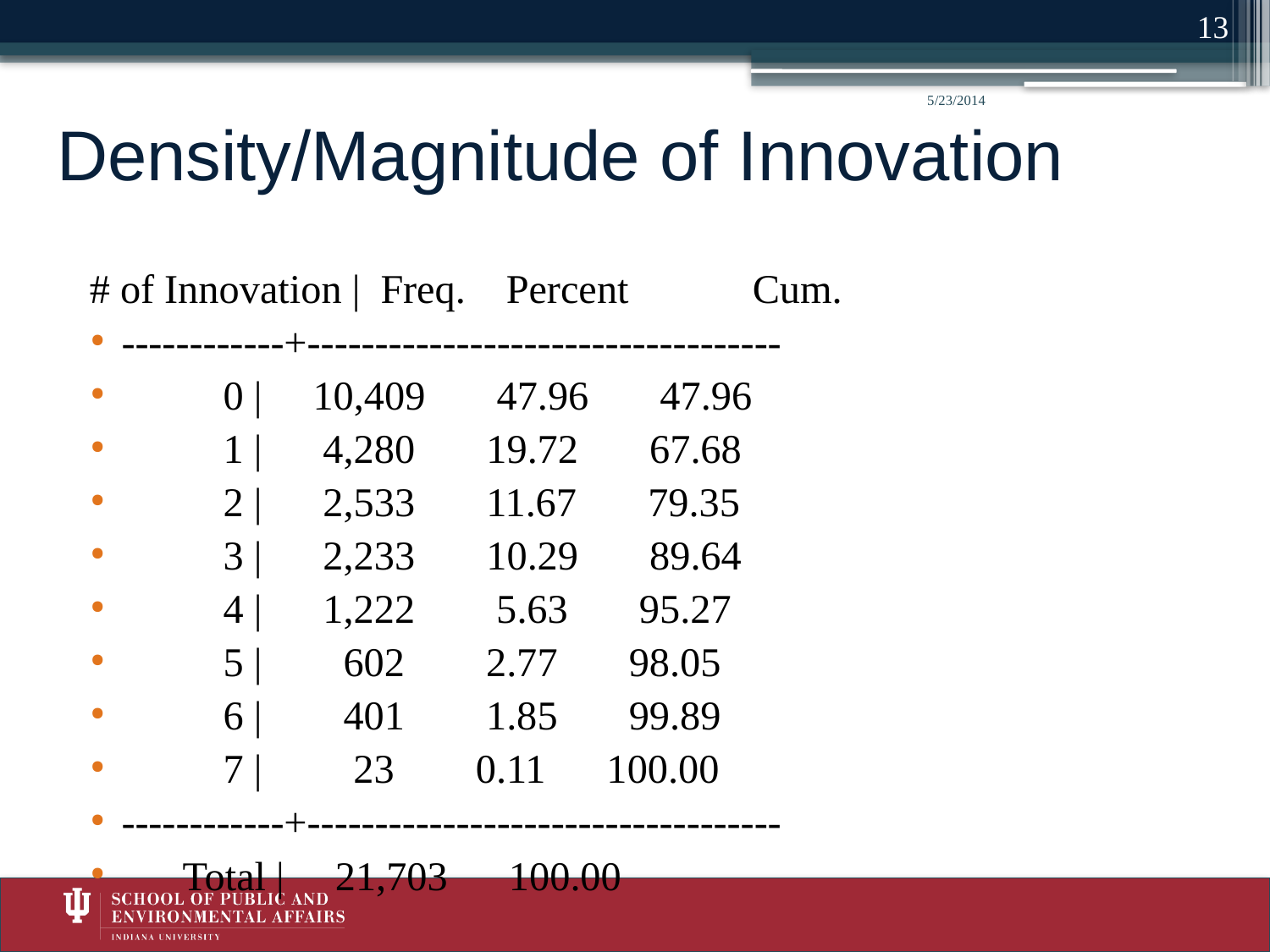

13
# Density/Magnitude of Innovation
5/23/2014
# of Innovation |  Freq.    Percent  	   Cum.
------------+-----------------------------------
          0 |     10,409       47.96       47.96
          1 |      4,280       19.72       67.68
          2 |      2,533       11.67       79.35
          3 |      2,233       10.29       89.64
          4 |      1,222        5.63       95.27
          5 |        602        2.77       98.05
          6 |        401        1.85       99.89
          7 |         23        0.11      100.00
------------+-----------------------------------
      Total |     21,703      100.00